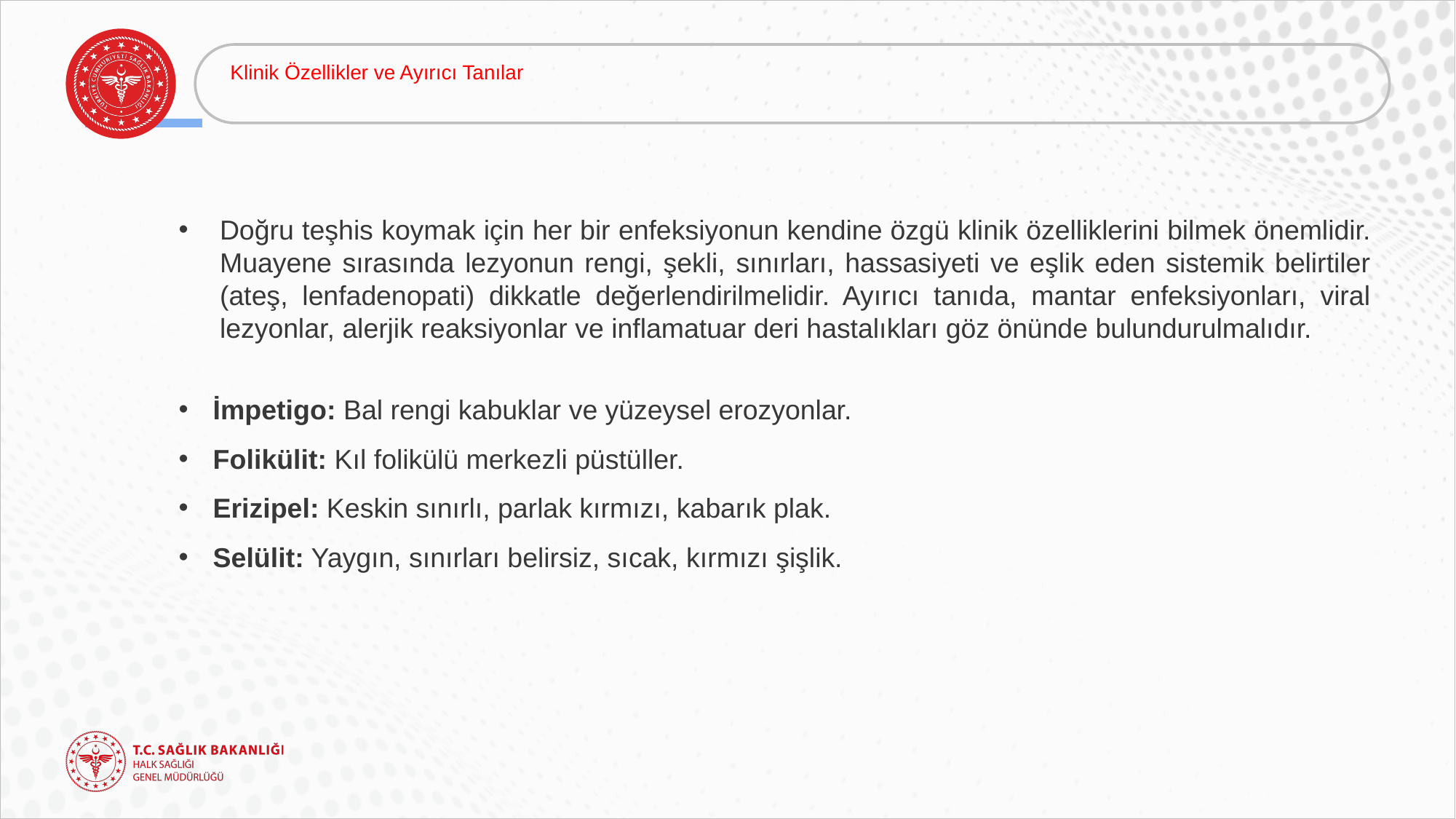

# Klinik Özellikler ve Ayırıcı Tanılar
Doğru teşhis koymak için her bir enfeksiyonun kendine özgü klinik özelliklerini bilmek önemlidir. Muayene sırasında lezyonun rengi, şekli, sınırları, hassasiyeti ve eşlik eden sistemik belirtiler (ateş, lenfadenopati) dikkatle değerlendirilmelidir. Ayırıcı tanıda, mantar enfeksiyonları, viral lezyonlar, alerjik reaksiyonlar ve inflamatuar deri hastalıkları göz önünde bulundurulmalıdır.

İmpetigo: Bal rengi kabuklar ve yüzeysel erozyonlar.
Folikülit: Kıl folikülü merkezli püstüller.
Erizipel: Keskin sınırlı, parlak kırmızı, kabarık plak.
Selülit: Yaygın, sınırları belirsiz, sıcak, kırmızı şişlik.